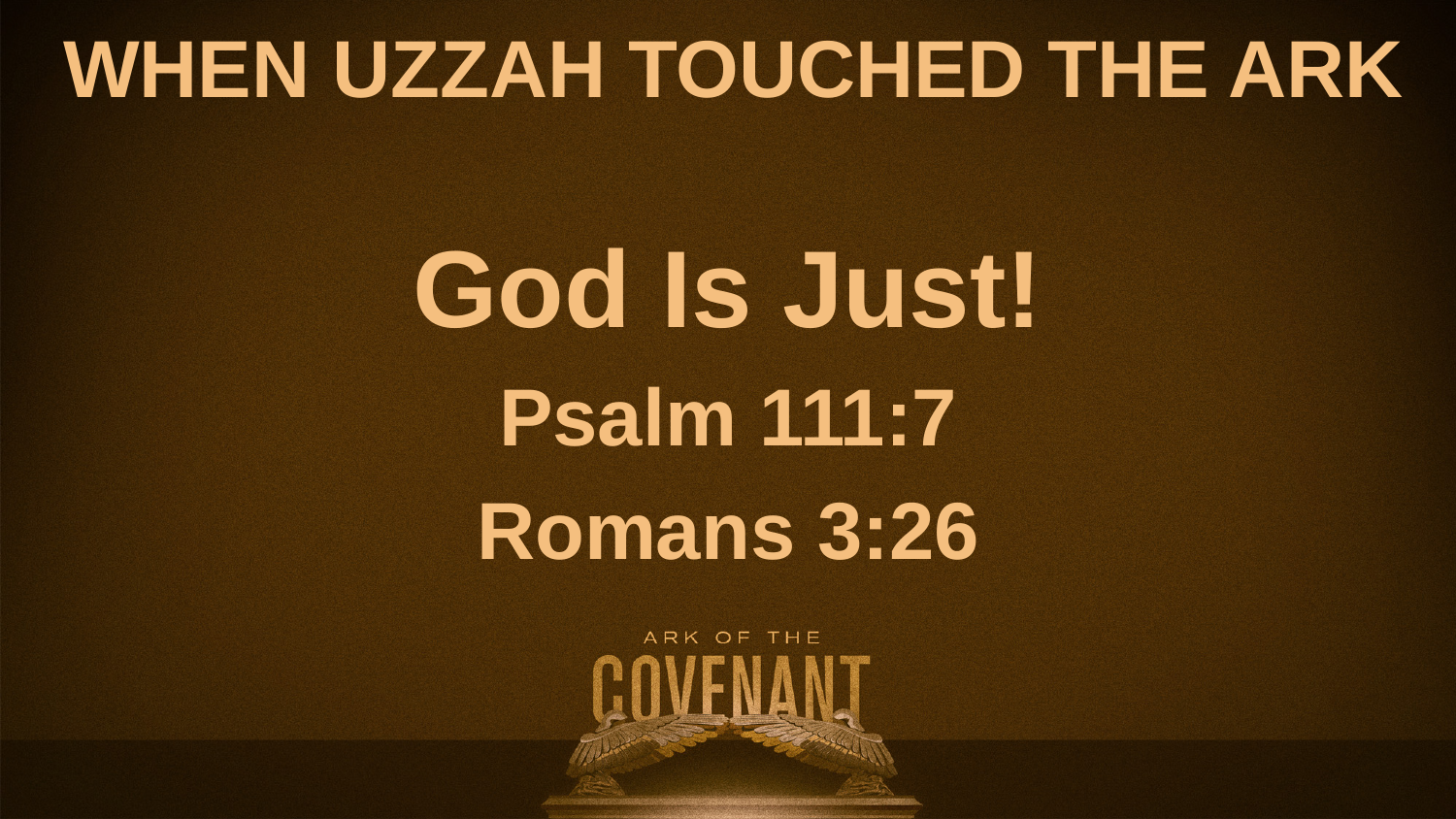

WHEN UZZAH TOUCHED THE ARK
God Is Just!
Psalm 111:7
Romans 3:26